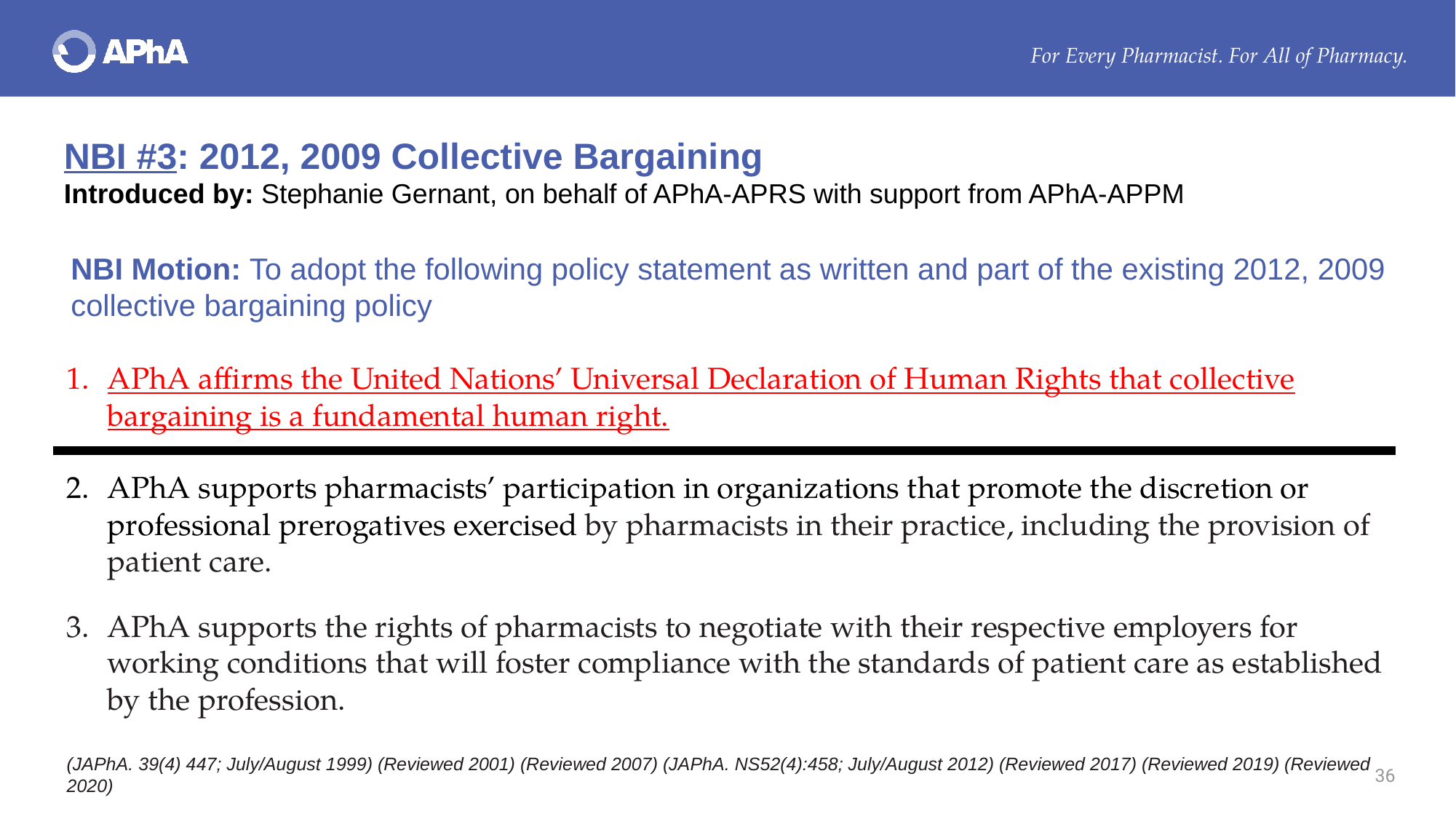

NBI #3: 2012, 2009 Collective Bargaining
Introduced by: Stephanie Gernant, on behalf of APhA-APRS with support from APhA-APPM
NBI Motion: To adopt the following policy statement as written and part of the existing 2012, 2009 collective bargaining policy

APhA affirms the United Nations’ Universal Declaration of Human Rights that collective bargaining is a fundamental human right.

APhA supports pharmacists’ participation in organizations that promote the discretion or professional prerogatives exercised by pharmacists in their practice, including the provision of patient care.

APhA supports the rights of pharmacists to negotiate with their respective employers for working conditions that will foster compliance with the standards of patient care as established by the profession.

(JAPhA. 39(4) 447; July/August 1999) (Reviewed 2001) (Reviewed 2007) (JAPhA. NS52(4):458; July/August 2012) (Reviewed 2017) (Reviewed 2019) (Reviewed 2020)
36